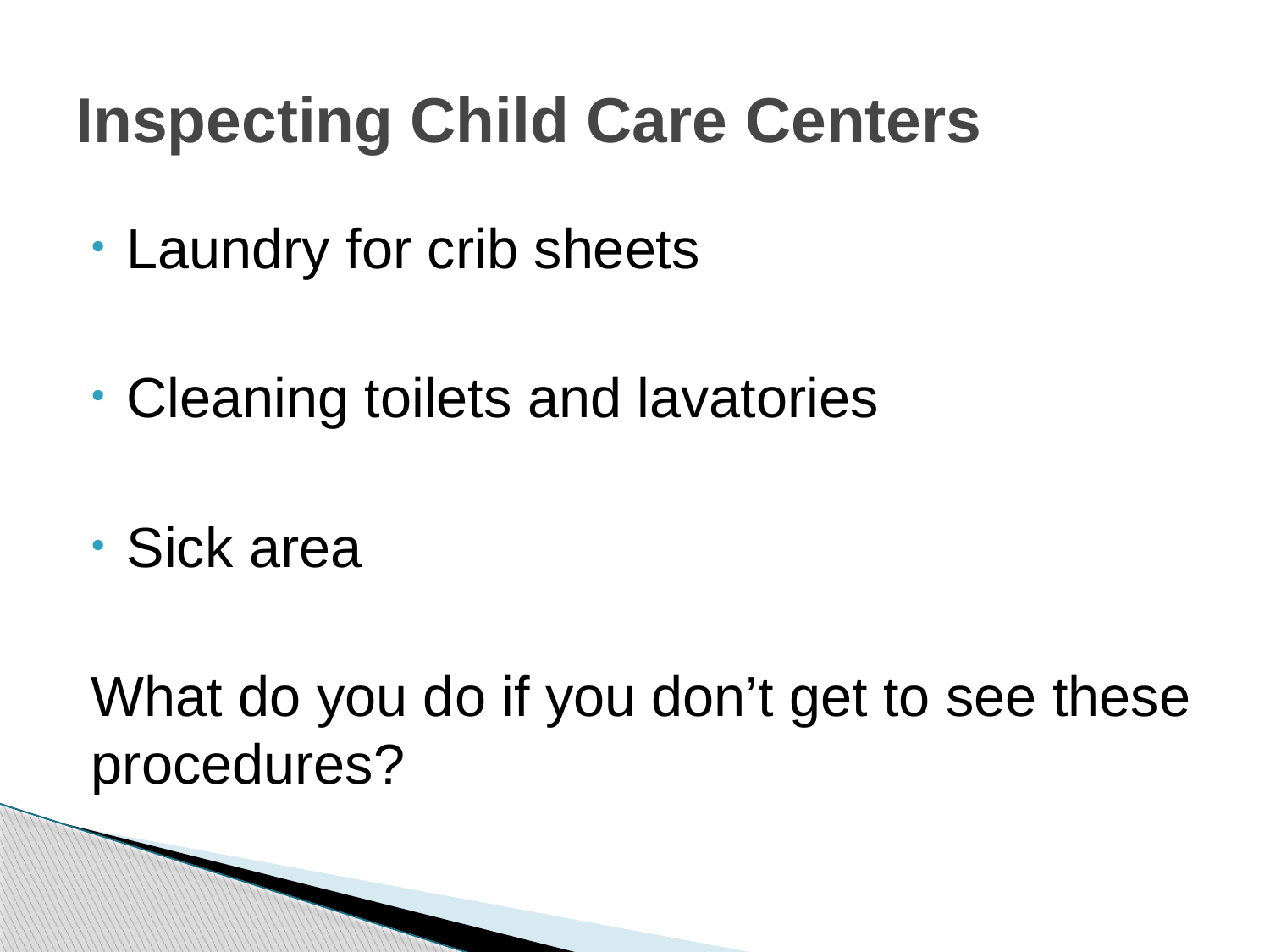

# Inspecting Child Care Centers
Laundry for crib sheets

Cleaning toilets and lavatories

Sick area

What do you do if you don’t get to see these procedures?